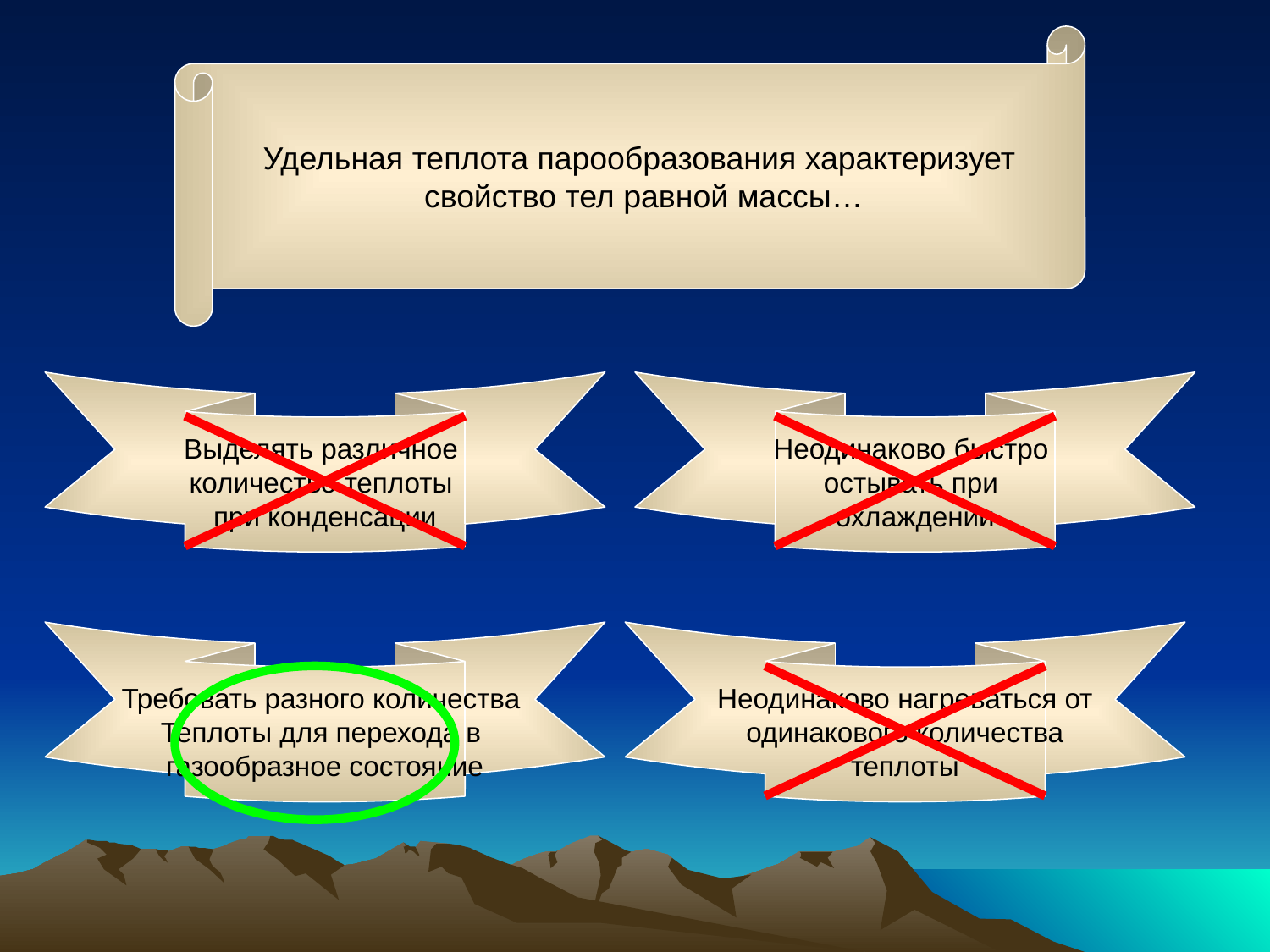

Удельная теплота парообразования характеризует
 свойство тел равной массы…
Выделять различное
количество теплоты
при конденсации
Неодинаково быстро
остывать при
охлаждении

Требовать разного количества
Теплоты для перехода в
газообразное состояние

Неодинаково нагреваться от
одинакового количества
теплоты